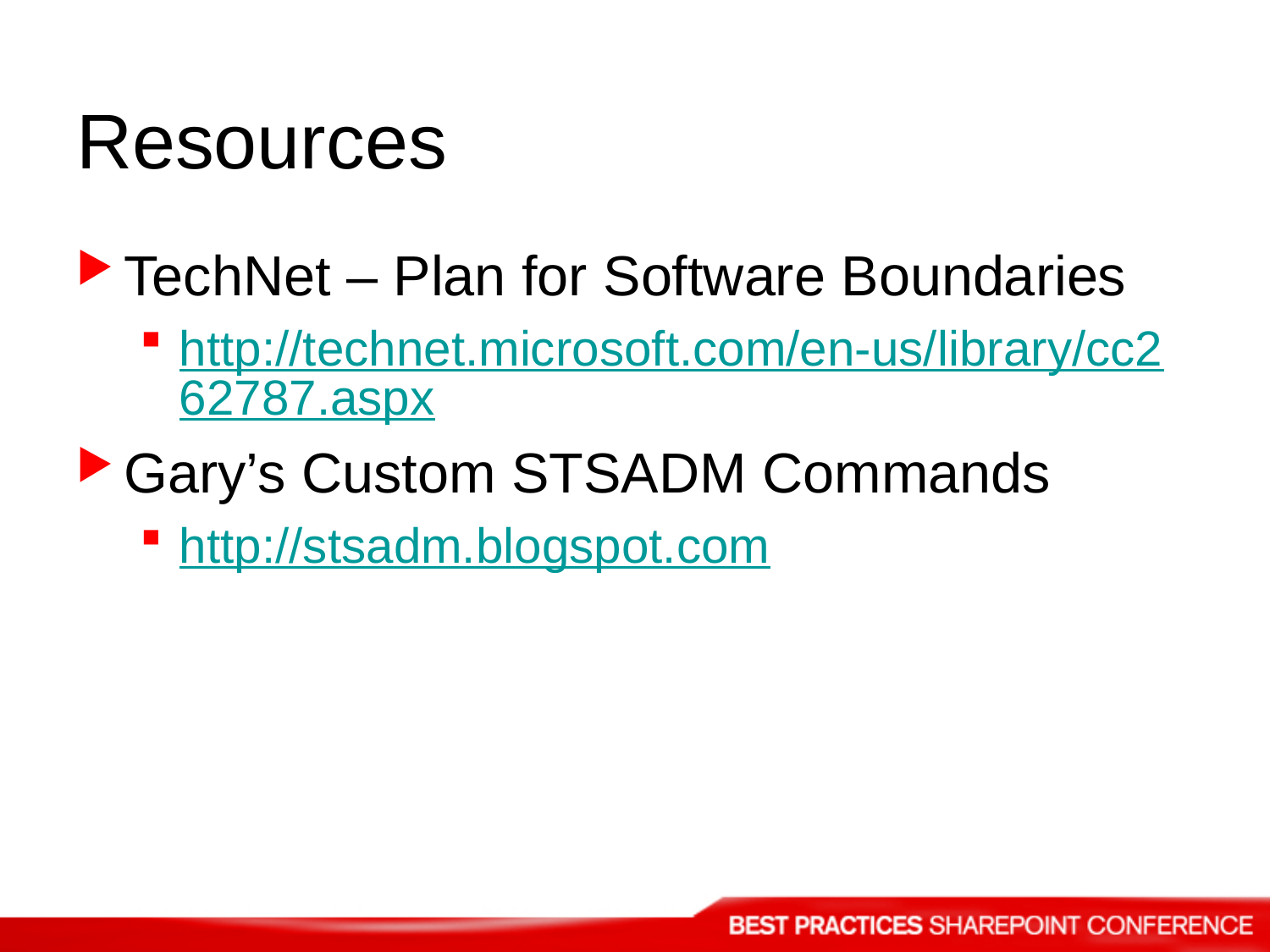

# Resources
TechNet – Plan for Software Boundaries
http://technet.microsoft.com/en-us/library/cc262787.aspx
Gary’s Custom STSADM Commands
http://stsadm.blogspot.com